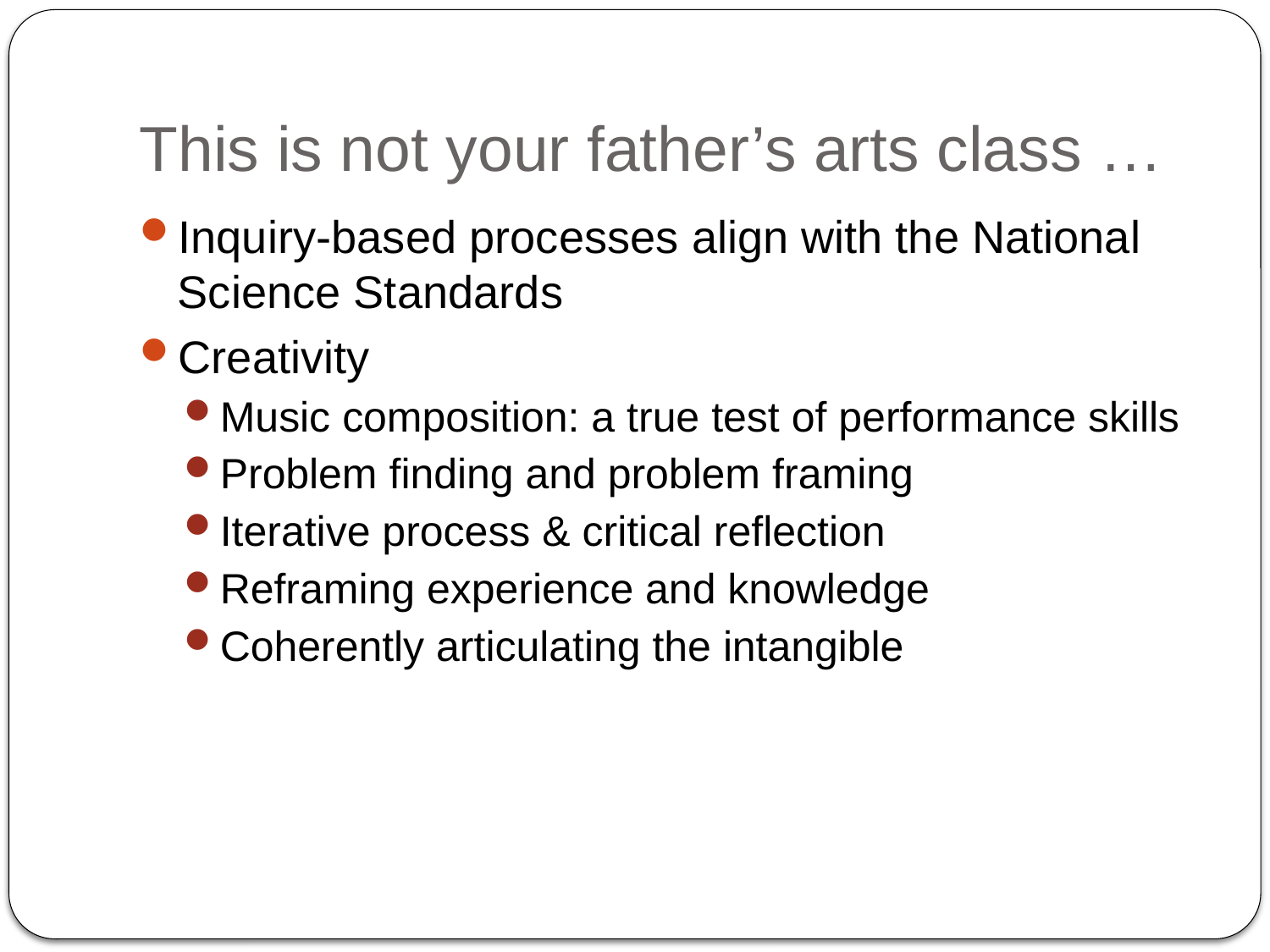

# This is not your father’s arts class …
Inquiry-based processes align with the National Science Standards
Creativity
Music composition: a true test of performance skills
Problem finding and problem framing
Iterative process & critical reflection
Reframing experience and knowledge
Coherently articulating the intangible